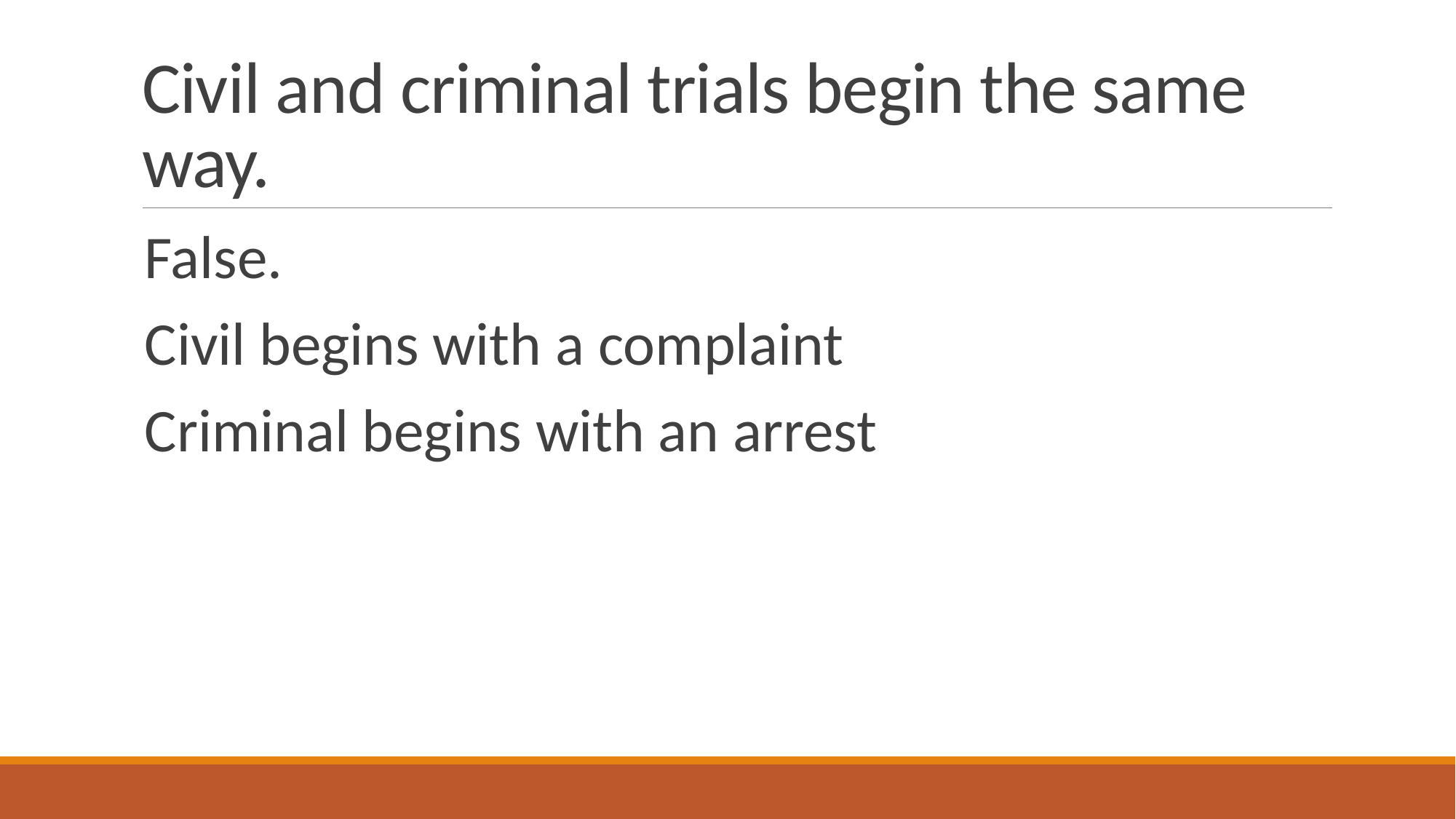

# Civil and criminal trials begin the same way.
False.
Civil begins with a complaint
Criminal begins with an arrest